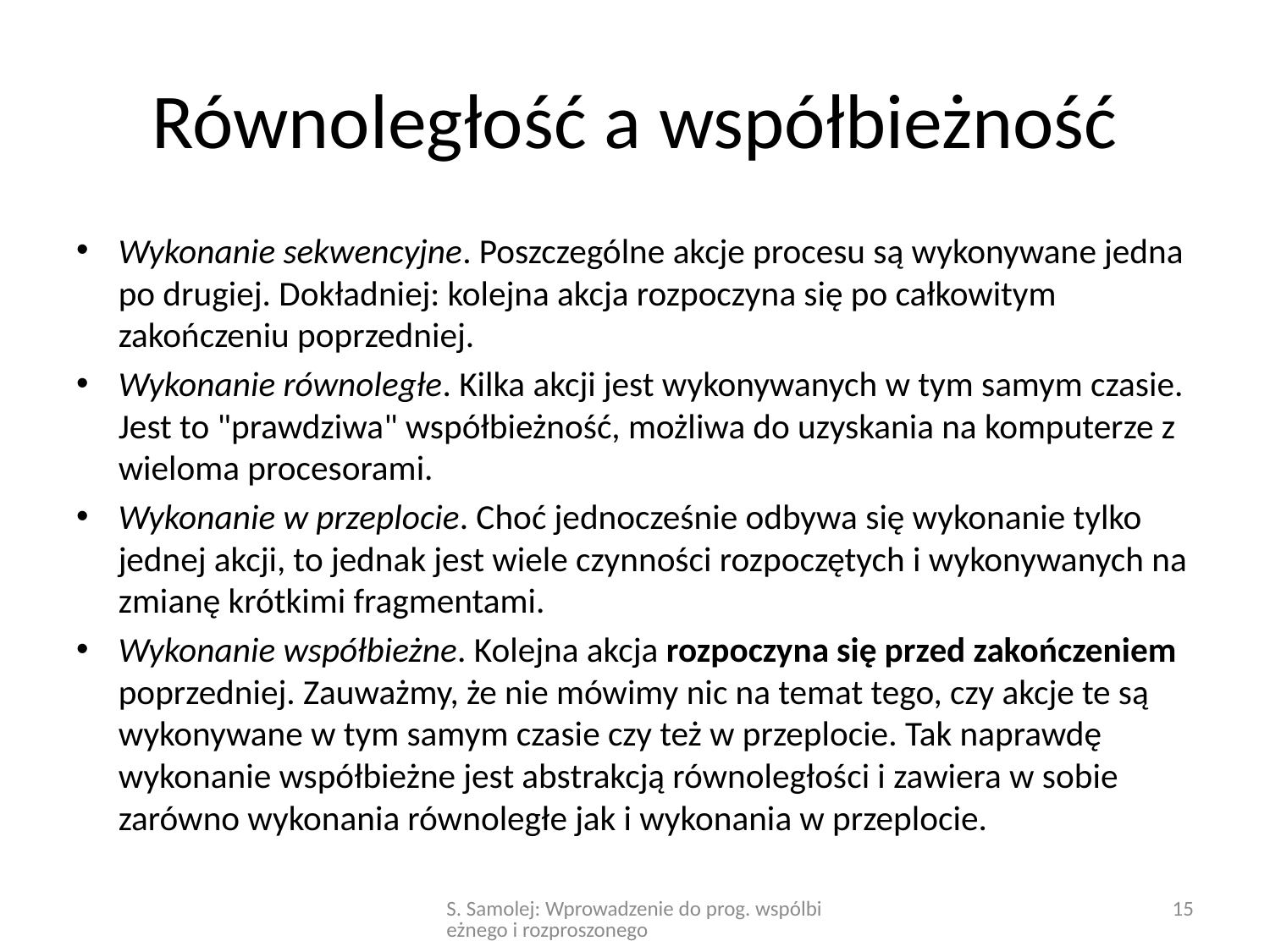

# Równoległość a współbieżność
Wykonanie sekwencyjne. Poszczególne akcje procesu są wykonywane jedna po drugiej. Dokładniej: kolejna akcja rozpoczyna się po całkowitym zakończeniu poprzedniej.
Wykonanie równoległe. Kilka akcji jest wykonywanych w tym samym czasie. Jest to "prawdziwa" współbieżność, możliwa do uzyskania na komputerze z wieloma procesorami.
Wykonanie w przeplocie. Choć jednocześnie odbywa się wykonanie tylko jednej akcji, to jednak jest wiele czynności rozpoczętych i wykonywanych na zmianę krótkimi fragmentami.
Wykonanie współbieżne. Kolejna akcja rozpoczyna się przed zakończeniem poprzedniej. Zauważmy, że nie mówimy nic na temat tego, czy akcje te są wykonywane w tym samym czasie czy też w przeplocie. Tak naprawdę wykonanie współbieżne jest abstrakcją równoległości i zawiera w sobie zarówno wykonania równoległe jak i wykonania w przeplocie.
S. Samolej: Wprowadzenie do prog. wspólbieżnego i rozproszonego
15